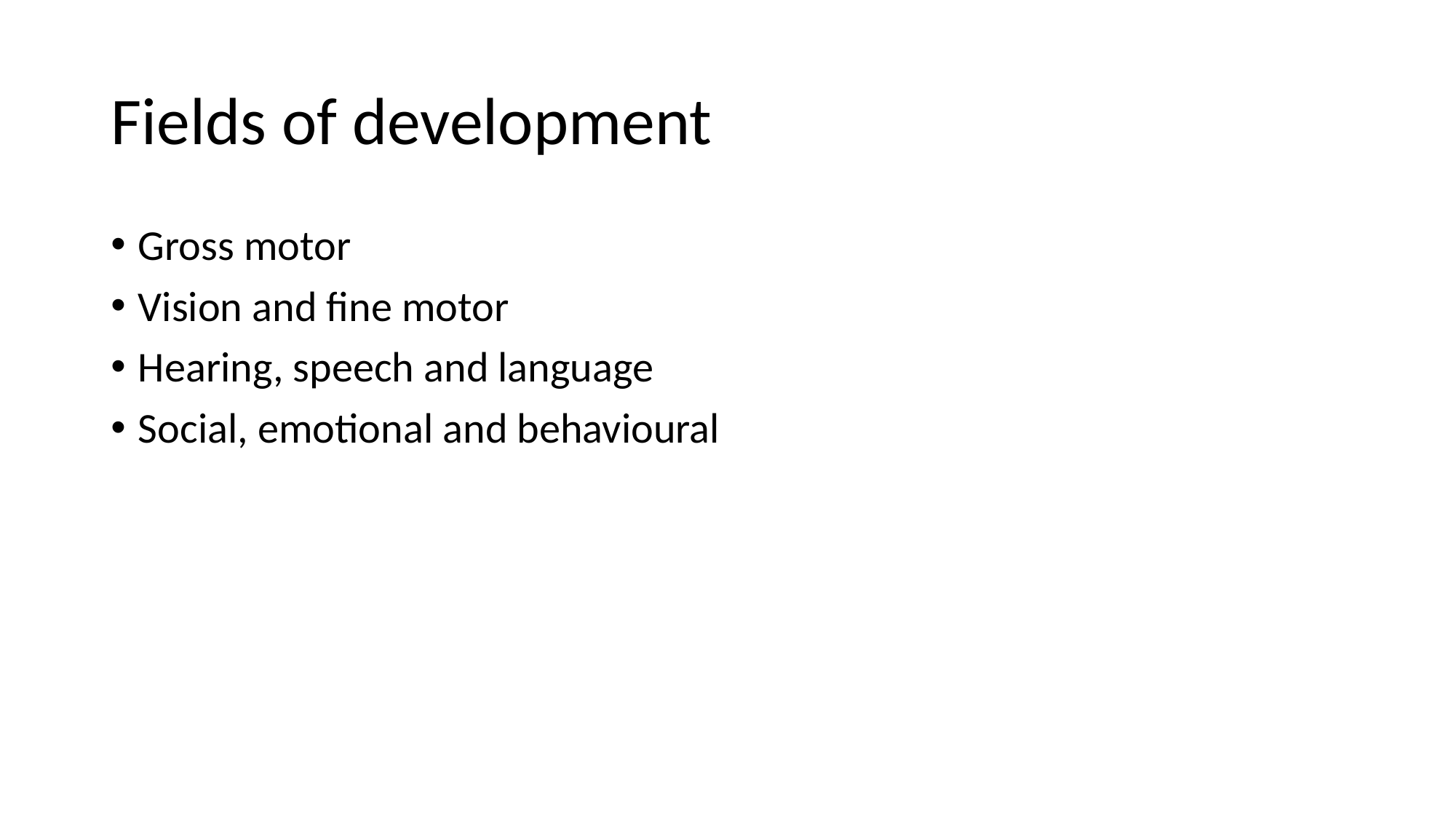

# Fields of development
Gross motor
Vision and fine motor
Hearing, speech and language
Social, emotional and behavioural